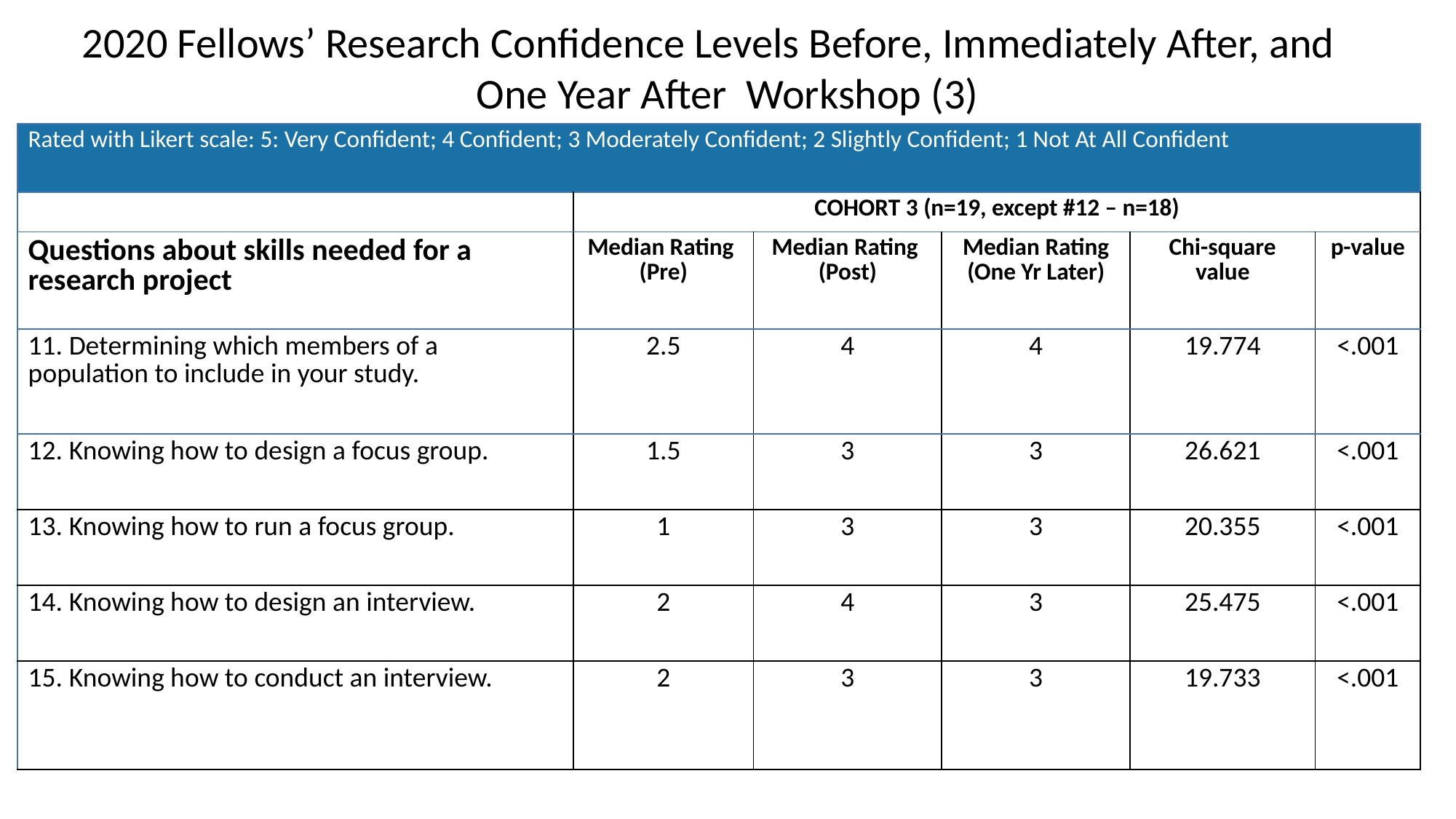

2020 Fellows’ Research Confidence Levels Before, Immediately After, and     One Year After  Workshop (3)
| Rated with Likert scale: 5: Very Confident; 4 Confident; 3 Moderately Confident; 2 Slightly Confident; 1 Not At All Confident |  |  |  |  |  |
| --- | --- | --- | --- | --- | --- |
|  | COHORT 3 (n=19, except #12 – n=18) |  |  |  |  |
| Questions about skills needed for a research project | Median Rating (Pre) | Median Rating (Post) | Median Rating (One Yr Later) | Chi-square value | p-value |
| 11. Determining which members of a population to include in your study. | 2.5 | 4 | 4 | 19.774 | <.001 |
| 12. Knowing how to design a focus group. | 1.5 | 3 | 3 | 26.621 | <.001 |
| 13. Knowing how to run a focus group. | 1 | 3 | 3 | 20.355 | <.001 |
| 14. Knowing how to design an interview. | 2 | 4 | 3 | 25.475 | <.001 |
| 15. Knowing how to conduct an interview. | 2 | 3 | 3 | 19.733 | <.001 |